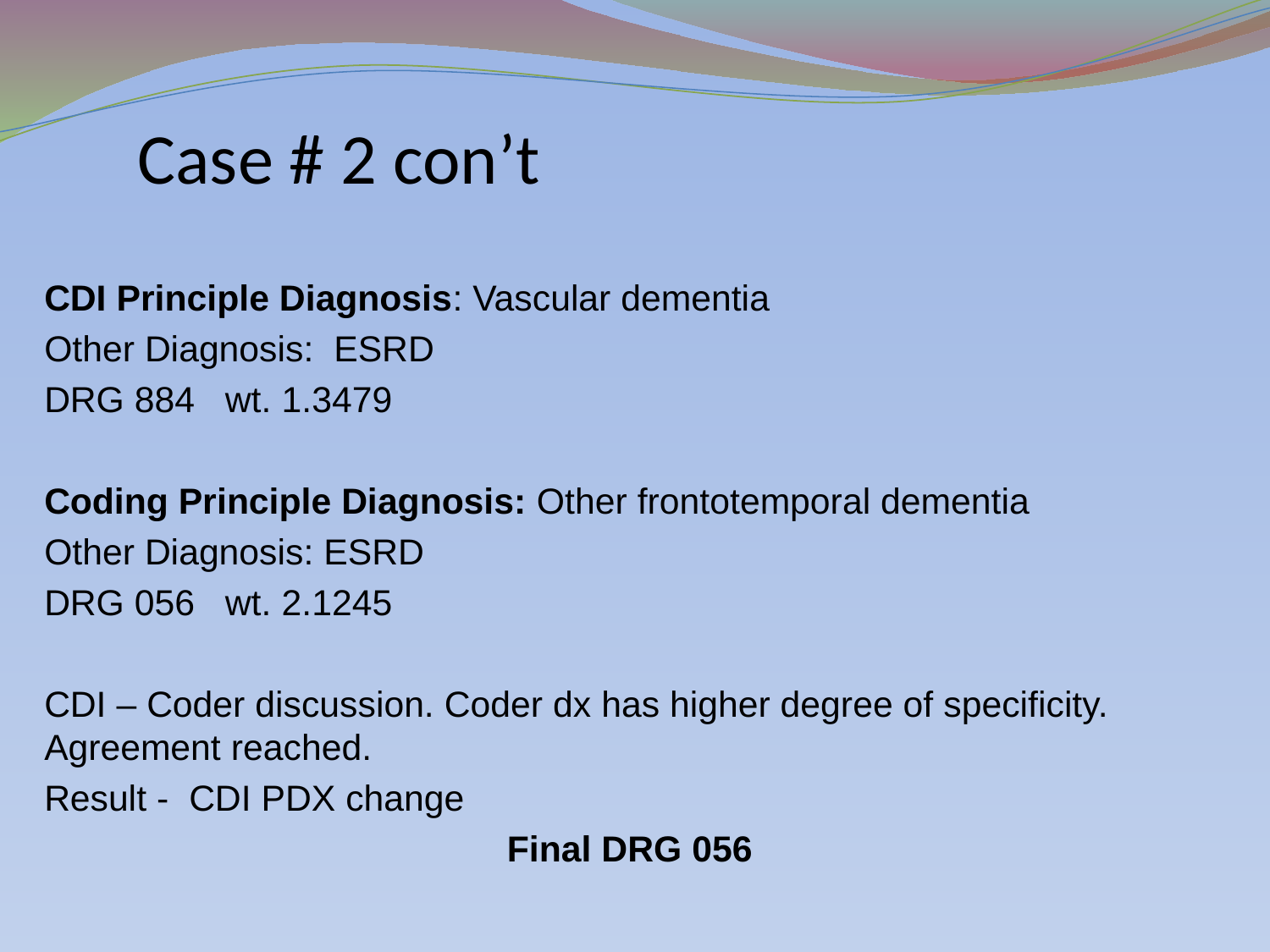

# Case # 2 con’t
CDI Principle Diagnosis: Vascular dementia
Other Diagnosis:  ESRD
DRG 884   wt. 1.3479

Coding Principle Diagnosis: Other frontotemporal dementia
Other Diagnosis: ESRD
DRG 056   wt. 2.1245

CDI – Coder discussion. Coder dx has higher degree of specificity. Agreement reached.
Result -  CDI PDX change
Final DRG 056